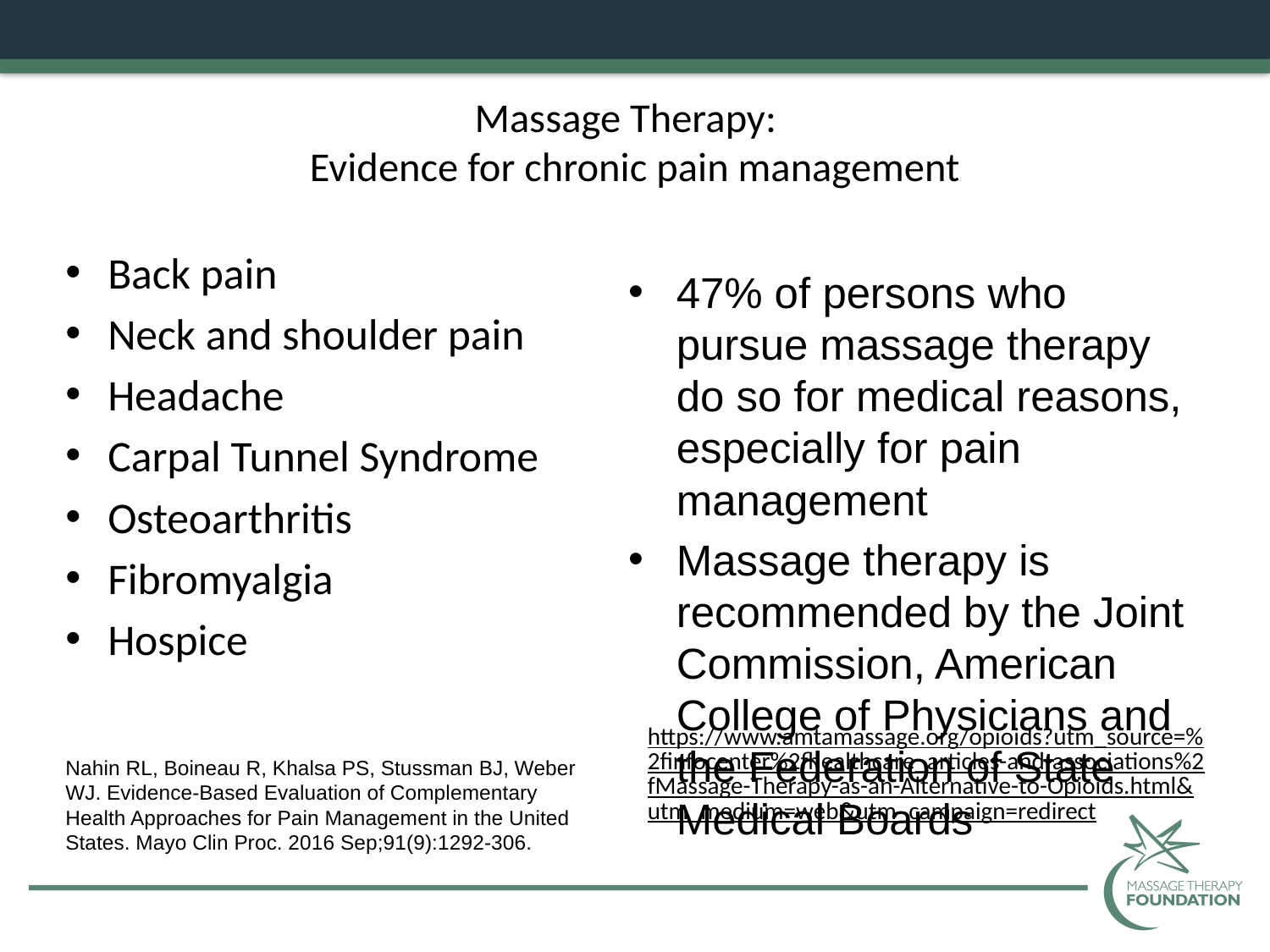

# Massage Therapy: Evidence for chronic pain management

47% of persons who pursue massage therapy do so for medical reasons, especially for pain management
Massage therapy is recommended by the Joint Commission, American College of Physicians and the Federation of State Medical Boards
Back pain
Neck and shoulder pain
Headache
Carpal Tunnel Syndrome
Osteoarthritis
Fibromyalgia
Hospice

Nahin RL, Boineau R, Khalsa PS, Stussman BJ, Weber WJ. Evidence-Based Evaluation of Complementary Health Approaches for Pain Management in the United States. Mayo Clin Proc. 2016 Sep;91(9):1292-306.

https://www.amtamassage.org/opioids?utm_source=%2finfocenter%2fhealthcare_articles-and-associations%2fMassage-Therapy-as-an-Alternative-to-Opioids.html&utm_medium=web&utm_campaign=redirect